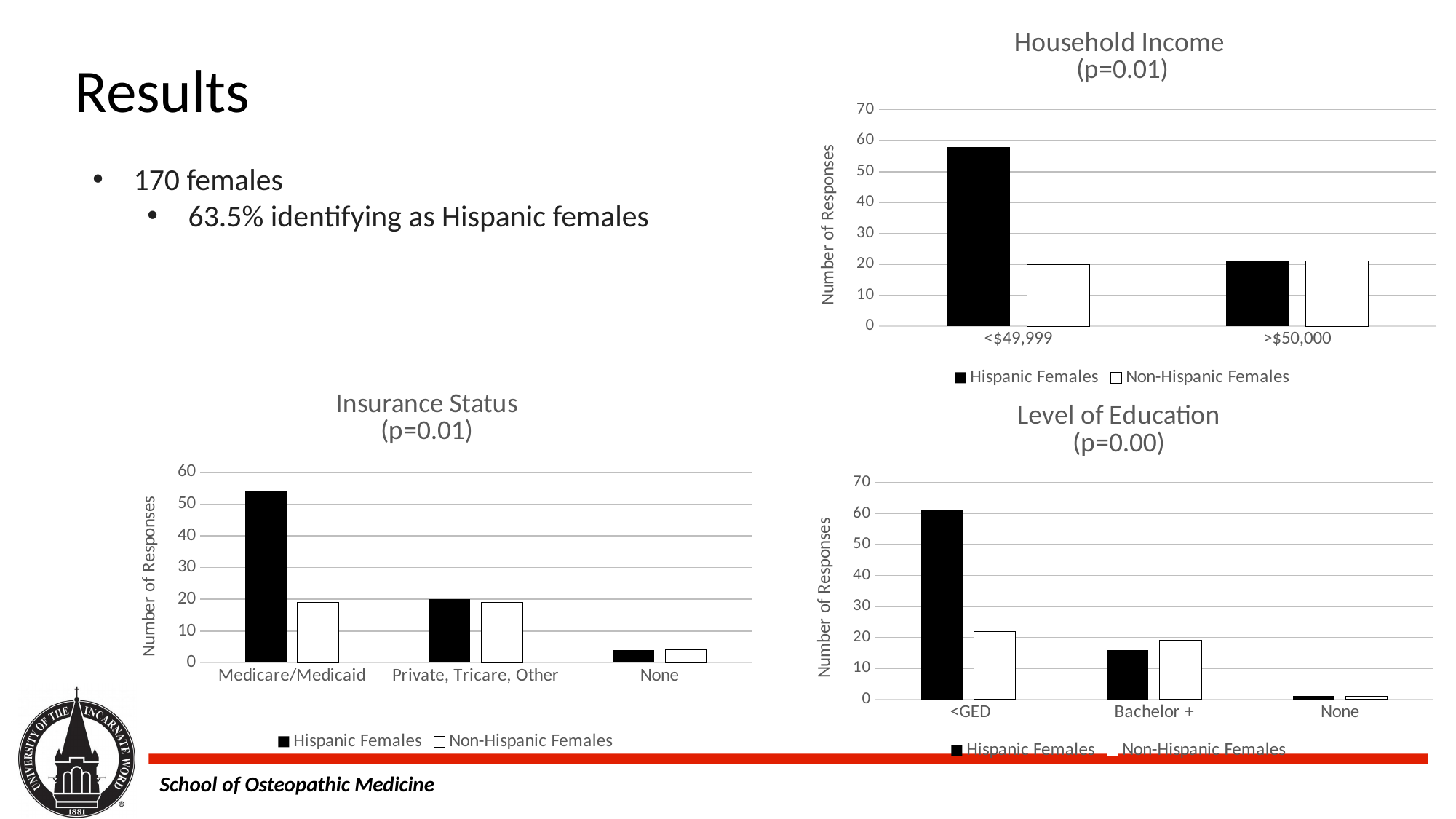

### Chart: Household Income
(p=0.01)

| Category | Hispanic Females | Non-Hispanic Females |
|---|---|---|
| <$49,999 | 58.0 | 20.0 |
| >$50,000 | 21.0 | 21.0 |
Results
170 females
63.5% identifying as Hispanic females

### Chart: Insurance Status
(p=0.01)

| Category | Hispanic Females | Non-Hispanic Females |
|---|---|---|
| Medicare/Medicaid | 54.0 | 19.0 |
| Private, Tricare, Other | 20.0 | 19.0 |
| None | 4.0 | 4.0 |

### Chart: Level of Education
(p=0.00)

| Category | Hispanic Females | Non-Hispanic Females |
|---|---|---|
|  <GED | 61.0 | 22.0 |
| Bachelor + | 16.0 | 19.0 |
| None | 1.0 | 1.0 |
School of Osteopathic Medicine